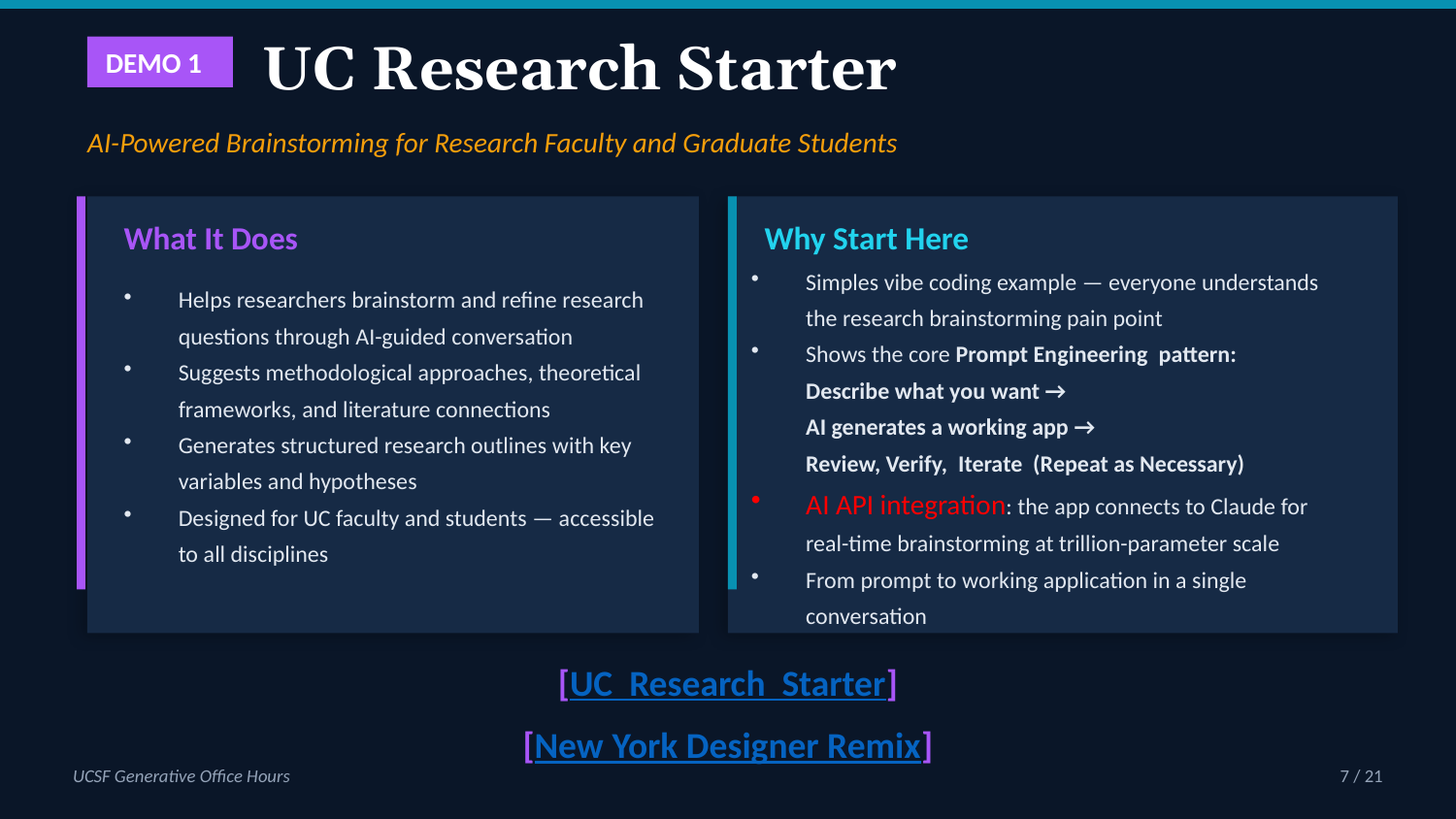

UC Research Starter
DEMO 1
AI-Powered Brainstorming for Research Faculty and Graduate Students

What It Does
Why Start Here
Helps researchers brainstorm and refine research questions through AI-guided conversation
Suggests methodological approaches, theoretical frameworks, and literature connections
Generates structured research outlines with key variables and hypotheses
Designed for UC faculty and students — accessible to all disciplines
Simples vibe coding example — everyone understands the research brainstorming pain point
Shows the core Prompt Engineering  pattern:
Describe what you want →
AI generates a working app →
Review, Verify,  Iterate  (Repeat as Necessary)
AI API integration: the app connects to Claude for real-time brainstorming at trillion-parameter scale
From prompt to working application in a single conversation
[UC  Research  Starter]
[New York Designer Remix]
UCSF Generative Office Hours
7 / 21